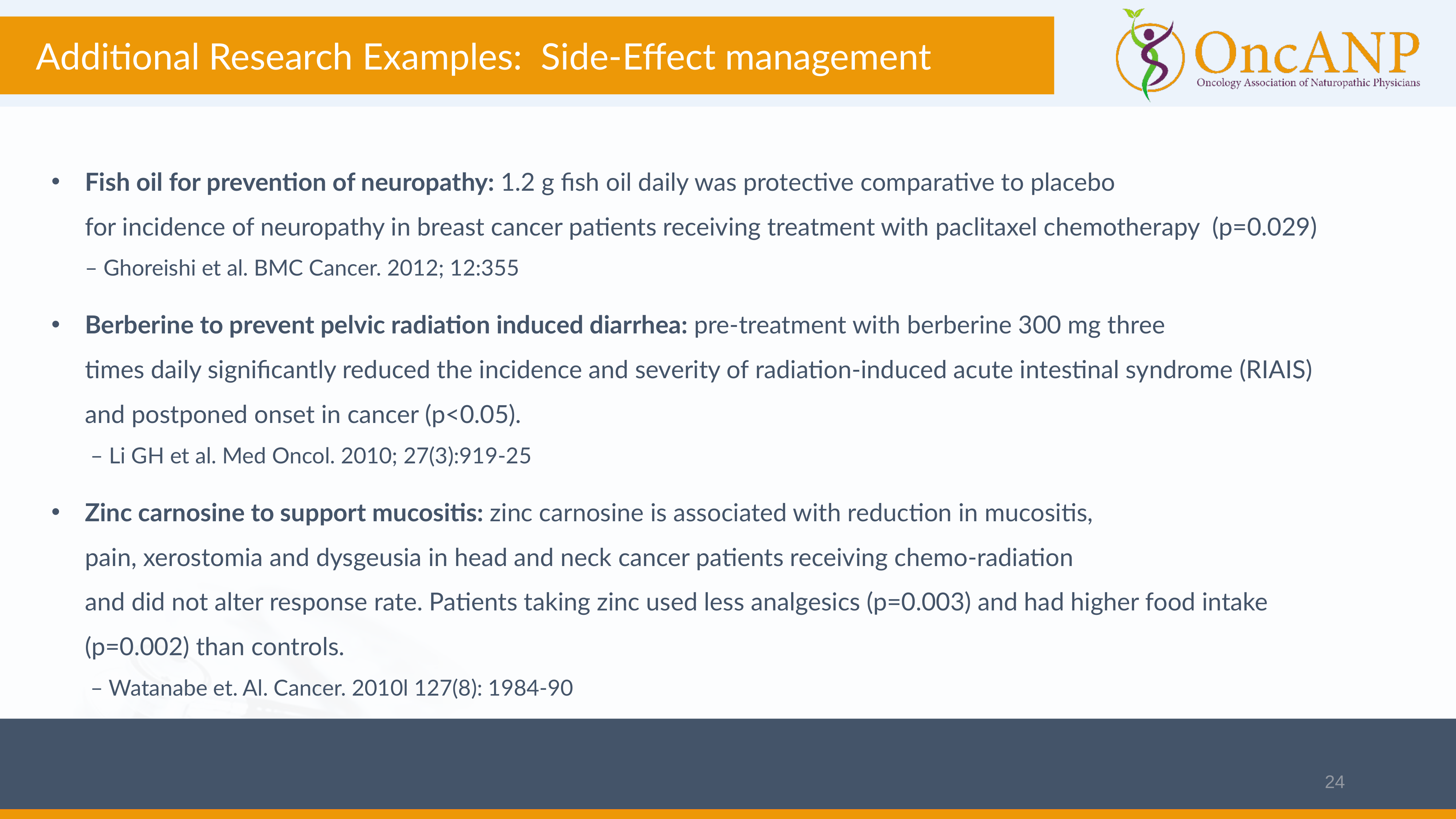

# Additional Research Examples:  Side-Effect management
Fish oil for prevention of neuropathy: 1.2 g fish oil daily was protective comparative to placebo
for incidence of neuropathy in breast cancer patients receiving treatment with paclitaxel chemotherapy  (p=0.029)
– Ghoreishi et al. BMC Cancer. 2012; 12:355
Berberine to prevent pelvic radiation induced diarrhea: pre-treatment with berberine 300 mg three
times daily significantly reduced the incidence and severity of radiation-induced acute intestinal syndrome (RIAIS) and postponed onset in cancer (p<0.05).
 – Li GH et al. Med Oncol. 2010; 27(3):919-25
Zinc carnosine to support mucositis: zinc carnosine is associated with reduction in mucositis,
pain, xerostomia and dysgeusia in head and neck cancer patients receiving chemo-radiation
and did not alter response rate. Patients taking zinc used less analgesics (p=0.003) and had higher food intake (p=0.002) than controls.
 – Watanabe et. Al. Cancer. 2010l 127(8): 1984-90

24